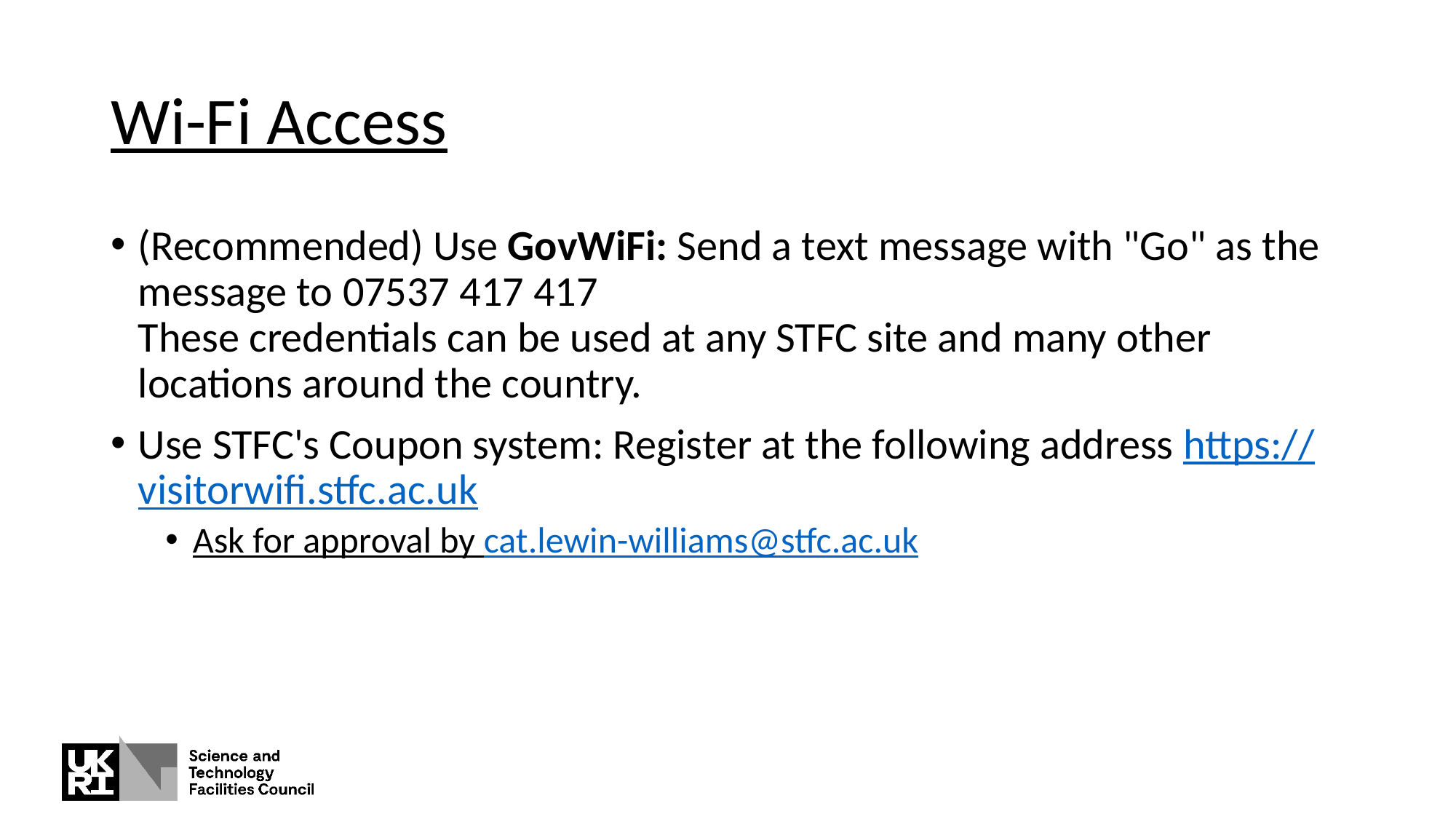

# Wi-Fi Access
(Recommended) Use GovWiFi: Send a text message with "Go" as the message to 07537 417 417
These credentials can be used at any STFC site and many other locations around the country.
Use STFC's Coupon system: Register at the following address https://visitorwifi.stfc.ac.uk
Ask for approval by cat.lewin-williams@stfc.ac.uk